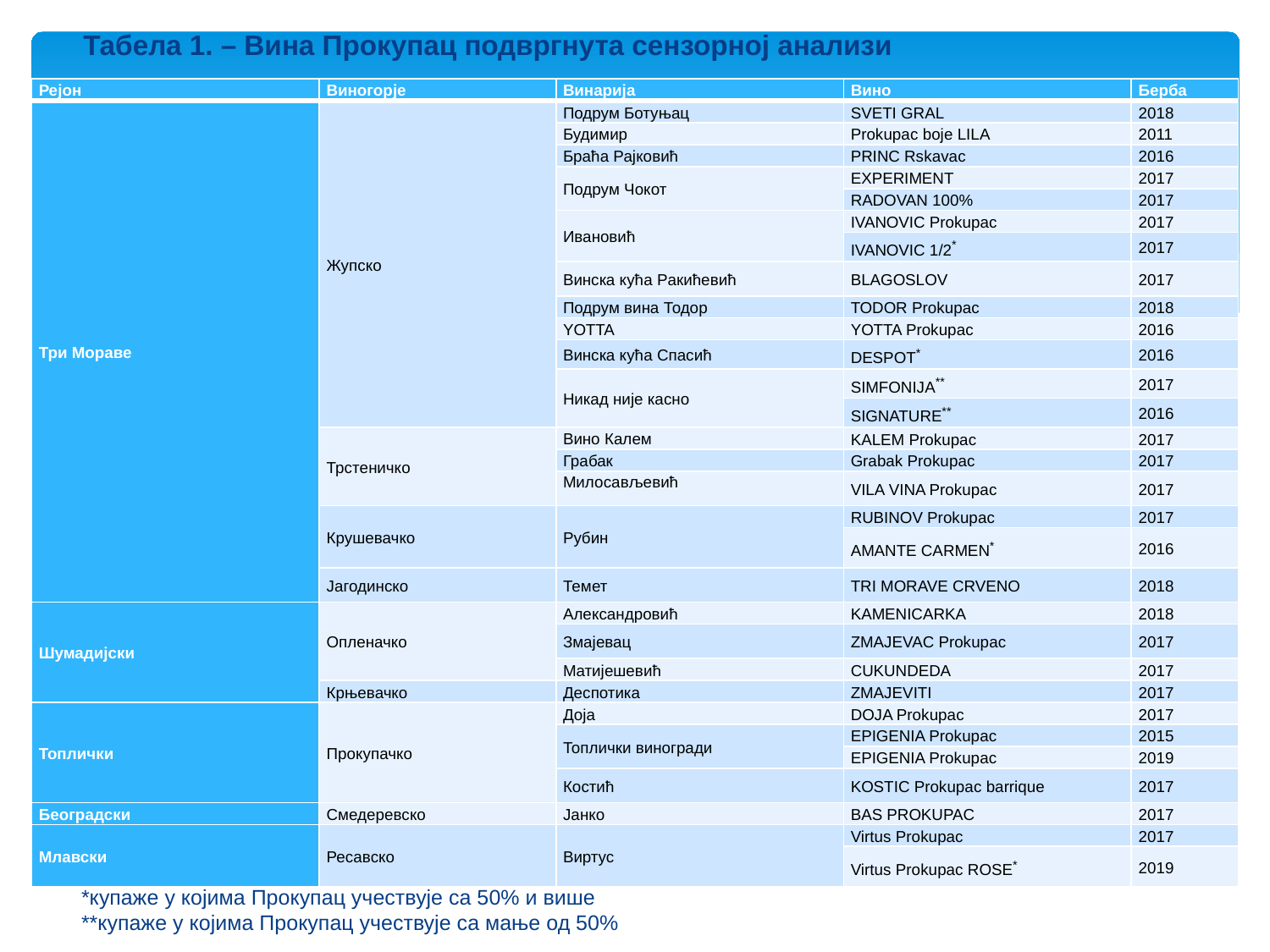

Табела 1. – Вина Прокупац подвргнута сензорној анализи
| Рејон | Виногорје | Винарија | Вино | Берба |
| --- | --- | --- | --- | --- |
| Три Мораве | Жупско | Подрум Ботуњац | SVETI GRAL | 2018 |
|  |  | Будимир | Prokupac boje LILA | 2011 |
|  |  | Браћа Рајковић | PRINC Rskavac | 2016 |
|  |  | Подрум Чокот | EXPERIMENT | 2017 |
|  |  |  | RADOVAN 100% | 2017 |
|  |  | Ивановић | IVANOVIC Prokupac | 2017 |
|  |  |  | IVANOVIC 1/2\* | 2017 |
|  |  | Винскa кућa Рaкићeвић | BLAGOSLOV | 2017 |
|  |  | Подрум вина Тодор | TODOR Prokupac | 2018 |
|  |  | YOTTA | YOTTA Prokupac | 2016 |
|  |  | Винскa кућa Спасић | DESPOT\* | 2016 |
|  |  | Никад није касно | SIMFONIJА\*\* | 2017 |
|  |  |  | SIGNATURE\*\* | 2016 |
|  | Трстеничко | Вино Калем | KALEM Prokupac | 2017 |
|  |  | Грабак | Grabak Prokupac | 2017 |
|  |  | Милосављевић | VILA VINA Prokupac | 2017 |
|  | Крушевачко | Рубин | RUBINOV Prokupac | 2017 |
|  |  |  | AMANTE CARMEN\* | 2016 |
|  | Јагодинско | Темет | TRI MORAVE CRVENO | 2018 |
| Шумадијски | Опленачко | Александровић | KAMENICARKA | 2018 |
|  |  | Змајевац | ZMAJEVAC Prokupac | 2017 |
|  |  | Матијешевић | CUKUNDEDA | 2017 |
|  | Крњевачко | Деспотика | ZMAJEVITI | 2017 |
| Топлички | Прокупачко | Доја | DOJA Prokupac | 2017 |
|  |  | Топлички виногради | EPIGENIA Prokupac | 2015 |
|  |  |  | EPIGENIA Prokupac | 2019 |
|  |  | Костић | KOSTIC Prokupac barrique | 2017 |
| Београдски | Смедеревско | Јанко | BAS PROKUPAC | 2017 |
| Млавски | Ресавско | Виртус | Virtus Prokupac | 2017 |
|  |  |  | Virtus Prokupac ROSE\* | 2019 |
*купаже у којима Прокупац учествује са 50% и више
**купаже у којима Прокупац учествује са мање од 50%